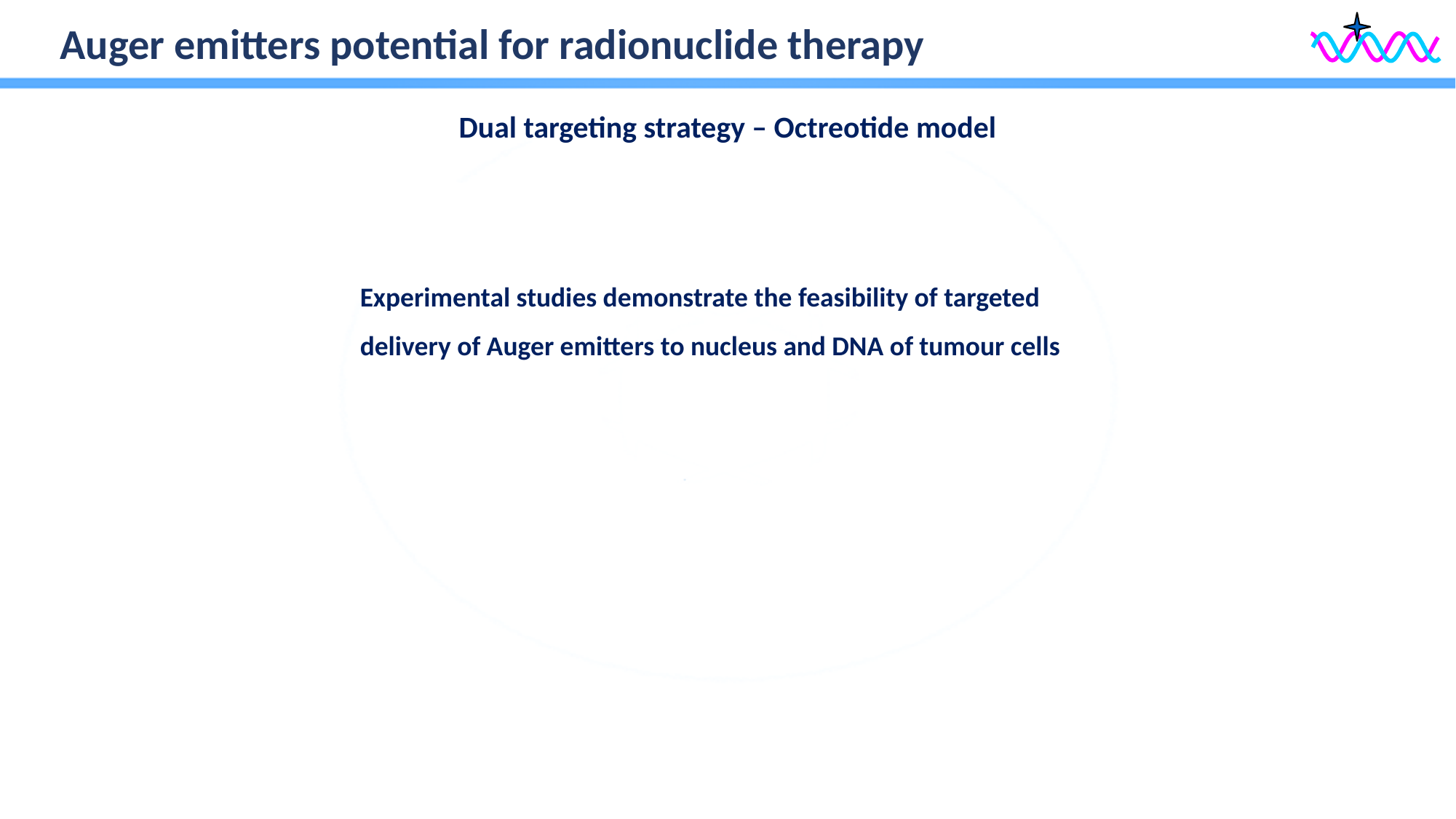

Auger emitters potential for radionuclide therapy

Dual targeting strategy – Octreotide model
Experimental studies demonstrate the feasibility of targeted delivery of Auger emitters to nucleus and DNA of tumour cells